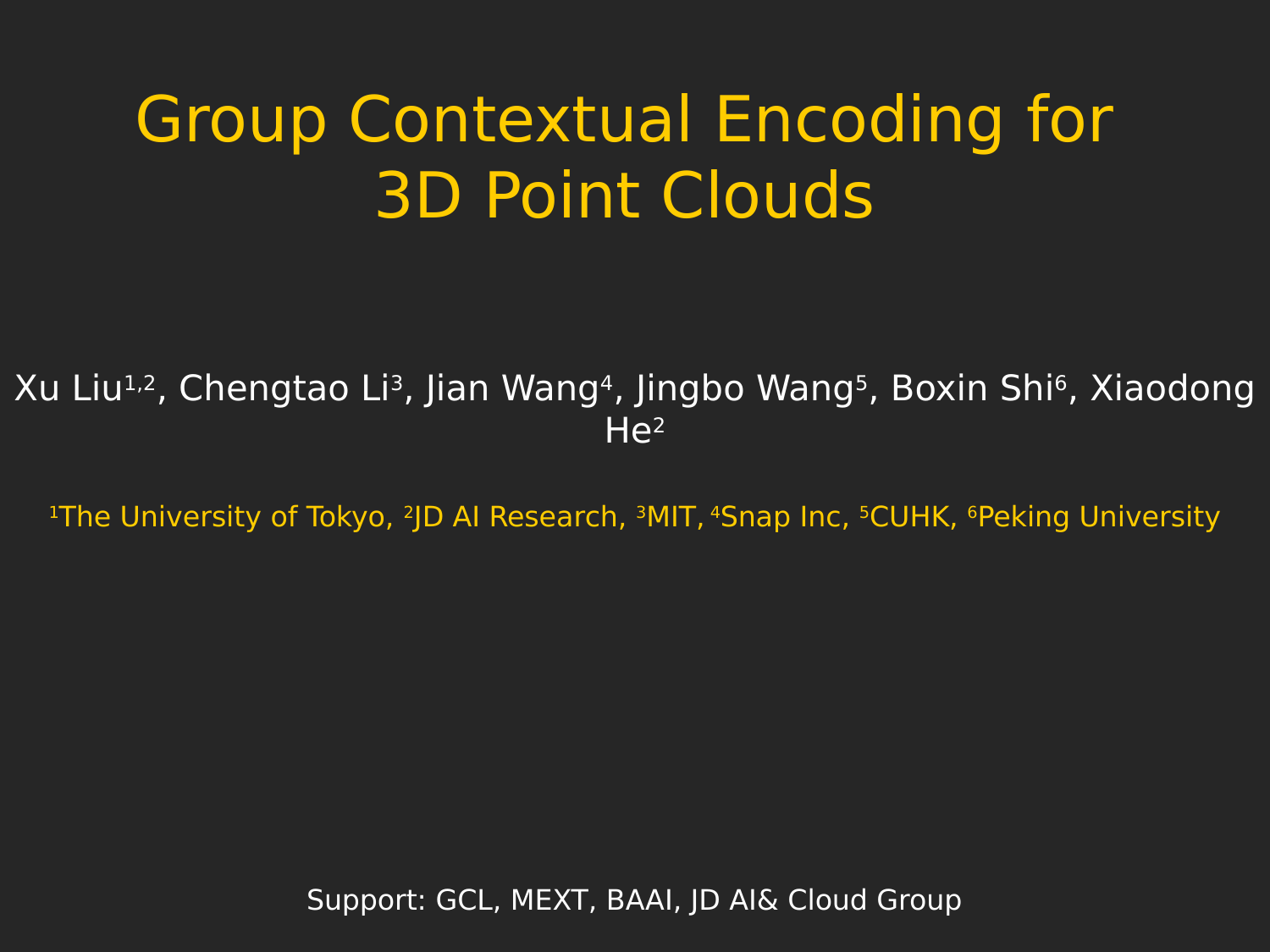

# Group Contextual Encoding for 3D Point Clouds
Xu Liu1,2, Chengtao Li3, Jian Wang4, Jingbo Wang5, Boxin Shi6, Xiaodong He2

1The University of Tokyo, 2JD AI Research, 3MIT, 4Snap Inc, 5CUHK, 6Peking University

Support: GCL, MEXT, BAAI, JD AI& Cloud Group